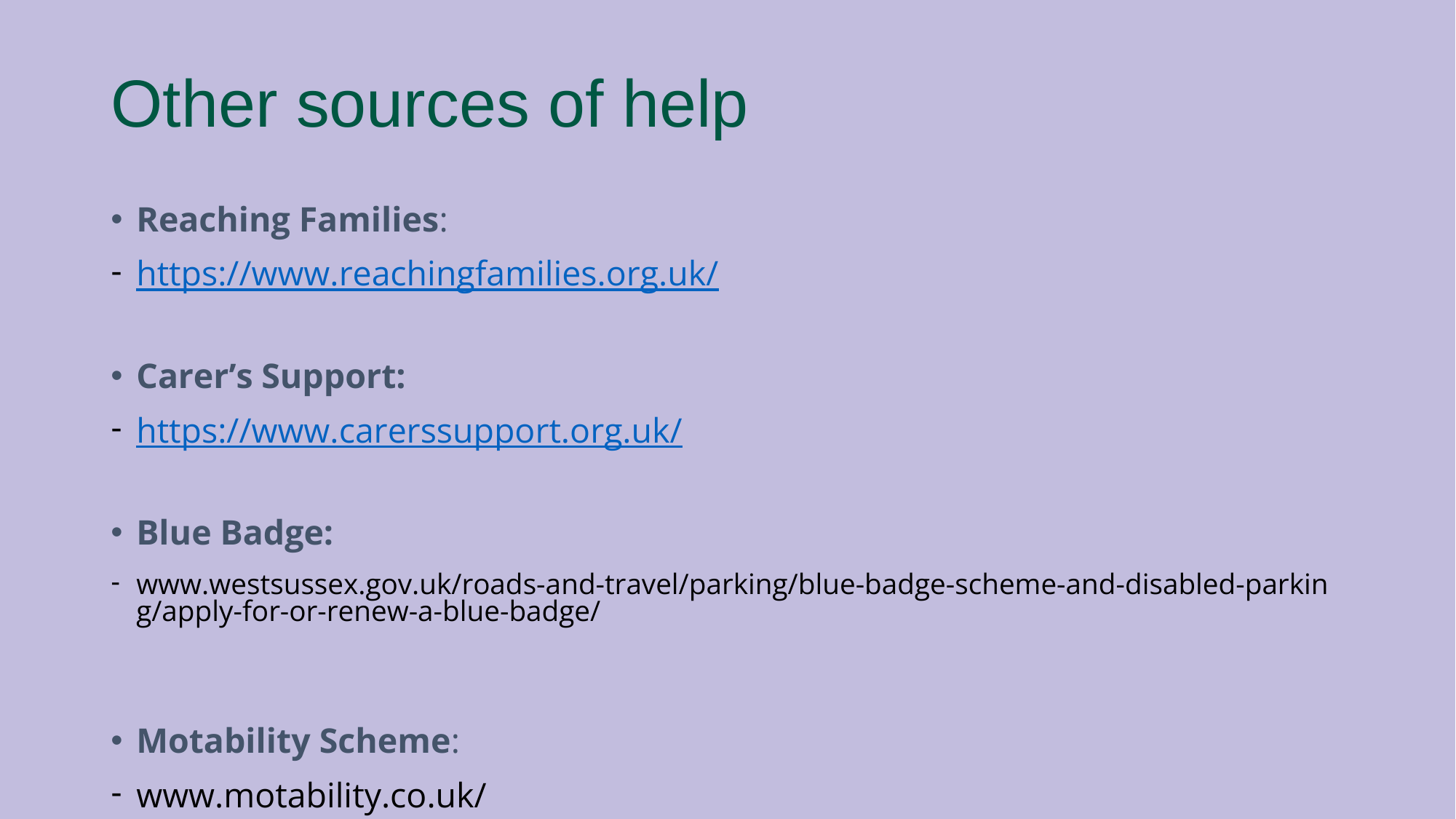

# Other sources of help
Reaching Families:
https://www.reachingfamilies.org.uk/

Carer’s Support:
https://www.carerssupport.org.uk/

Blue Badge:
www.westsussex.gov.uk/roads-and-travel/parking/blue-badge-scheme-and-disabled-parking/apply-for-or-renew-a-blue-badge/

Motability Scheme:
www.motability.co.uk/